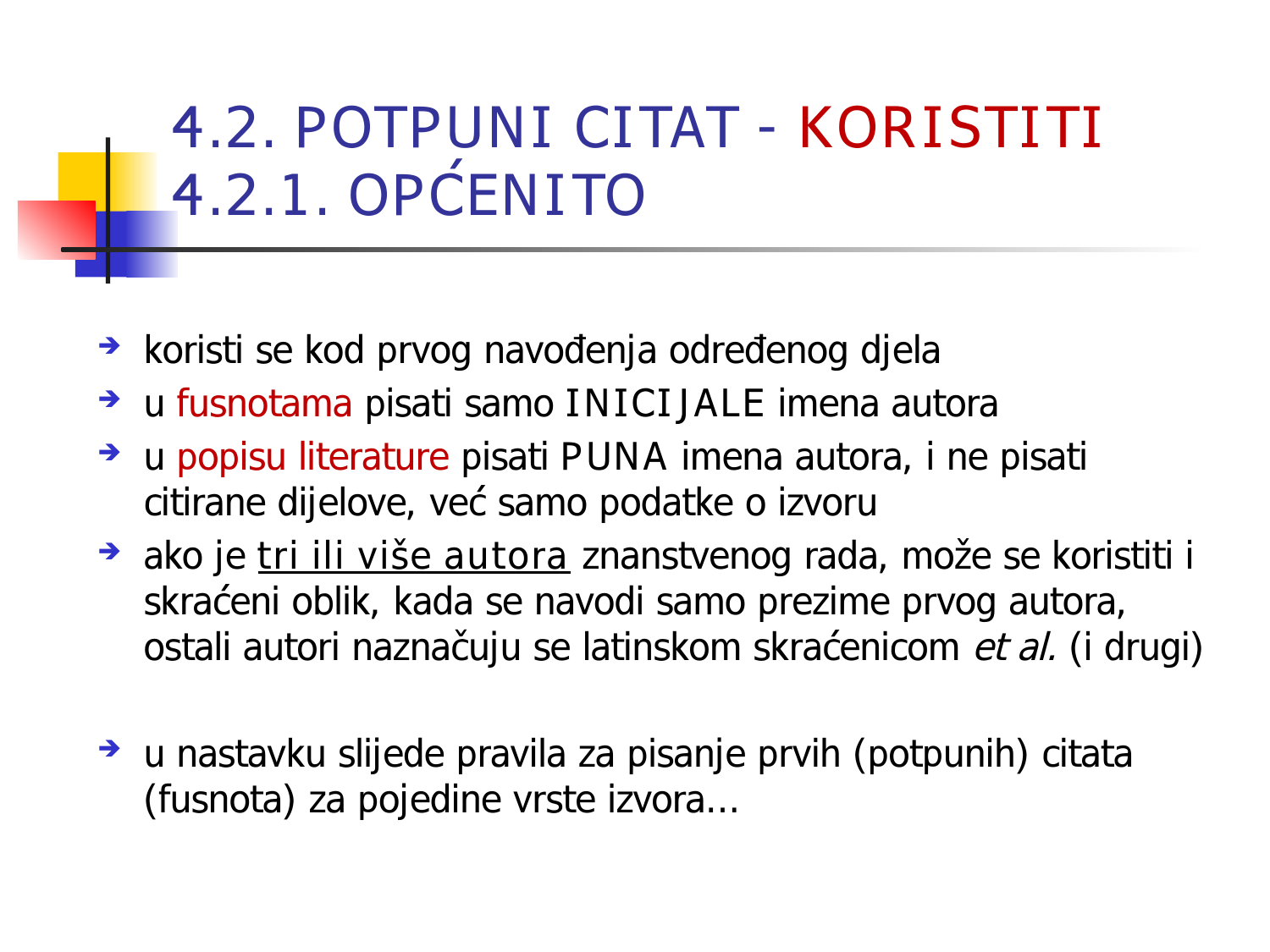

# 4.2. POTPUNI CITAT - KORISTITI 4.2.1. OPĆENITO

koristi se kod prvog navođenja određenog djela
u fusnotama pisati samo INICIJALE imena autora
u popisu literature pisati PUNA imena autora, i ne pisati citirane dijelove, već samo podatke o izvoru
ako je tri ili više autora znanstvenog rada, može se koristiti i skraćeni oblik, kada se navodi samo prezime prvog autora, ostali autori naznačuju se latinskom skraćenicom et al. (i drugi)

u nastavku slijede pravila za pisanje prvih (potpunih) citata (fusnota) za pojedine vrste izvora...